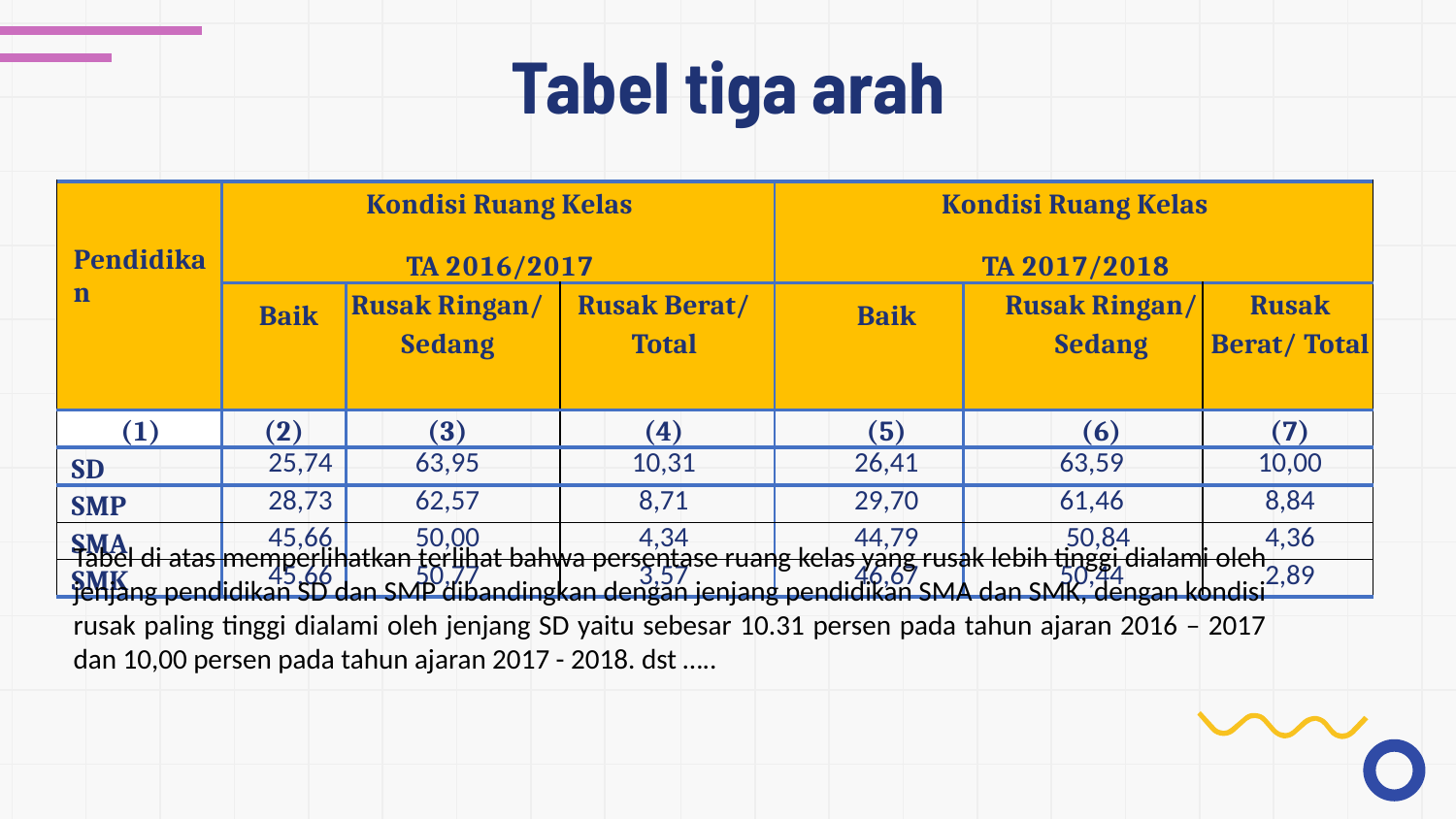

# Tabel tiga arah
| Pendidikan | Kondisi Ruang Kelas TA 2016/2017 |  |  | Kondisi Ruang Kelas TA 2017/2018 |  |  |
| --- | --- | --- | --- | --- | --- | --- |
|  | Baik | Rusak Ringan/ Sedang | Rusak Berat/ Total | Baik | Rusak Ringan/ Sedang | Rusak Berat/ Total |
| (1) | (2) | (3) | (4) | (5) | (6) | (7) |
| SD | 25,74 | 63,95 | 10,31 | 26,41 | 63,59 | 10,00 |
| SMP | 28,73 | 62,57 | 8,71 | 29,70 | 61,46 | 8,84 |
| SMA | 45,66 | 50,00 | 4,34 | 44,79 | 50,84 | 4,36 |
| SMK | 45,66 | 50,77 | 3,57 | 46,67 | 50,44 | 2,89 |
Tabel di atas memperlihatkan terlihat bahwa persentase ruang kelas yang rusak lebih tinggi dialami oleh jenjang pendidikan SD dan SMP dibandingkan dengan jenjang pendidikan SMA dan SMK, dengan kondisi rusak paling tinggi dialami oleh jenjang SD yaitu sebesar 10.31 persen pada tahun ajaran 2016 – 2017 dan 10,00 persen pada tahun ajaran 2017 - 2018. dst …..